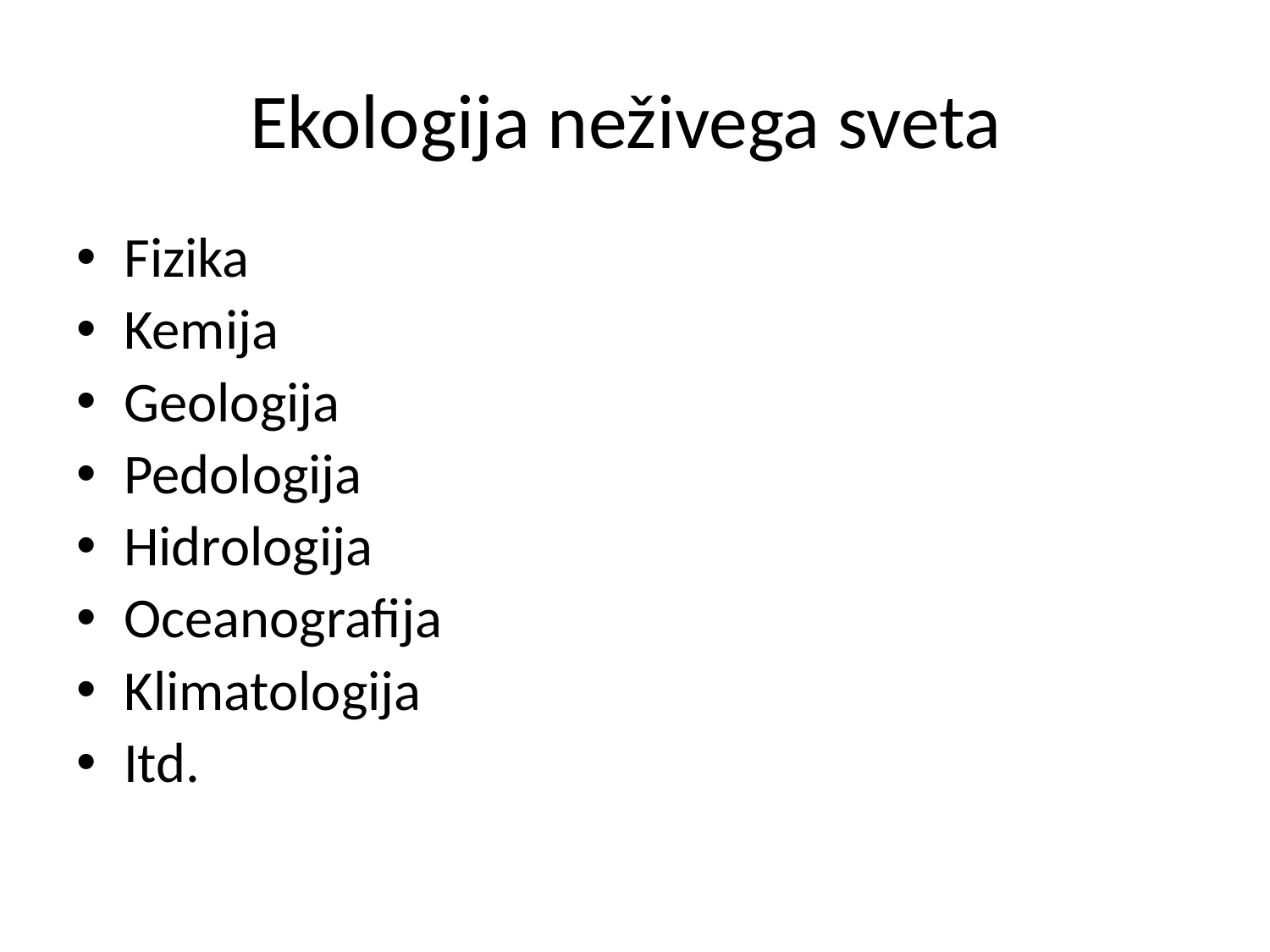

# Ekologija neživega sveta
Fizika
Kemija
Geologija
Pedologija
Hidrologija
Oceanografija
Klimatologija
Itd.